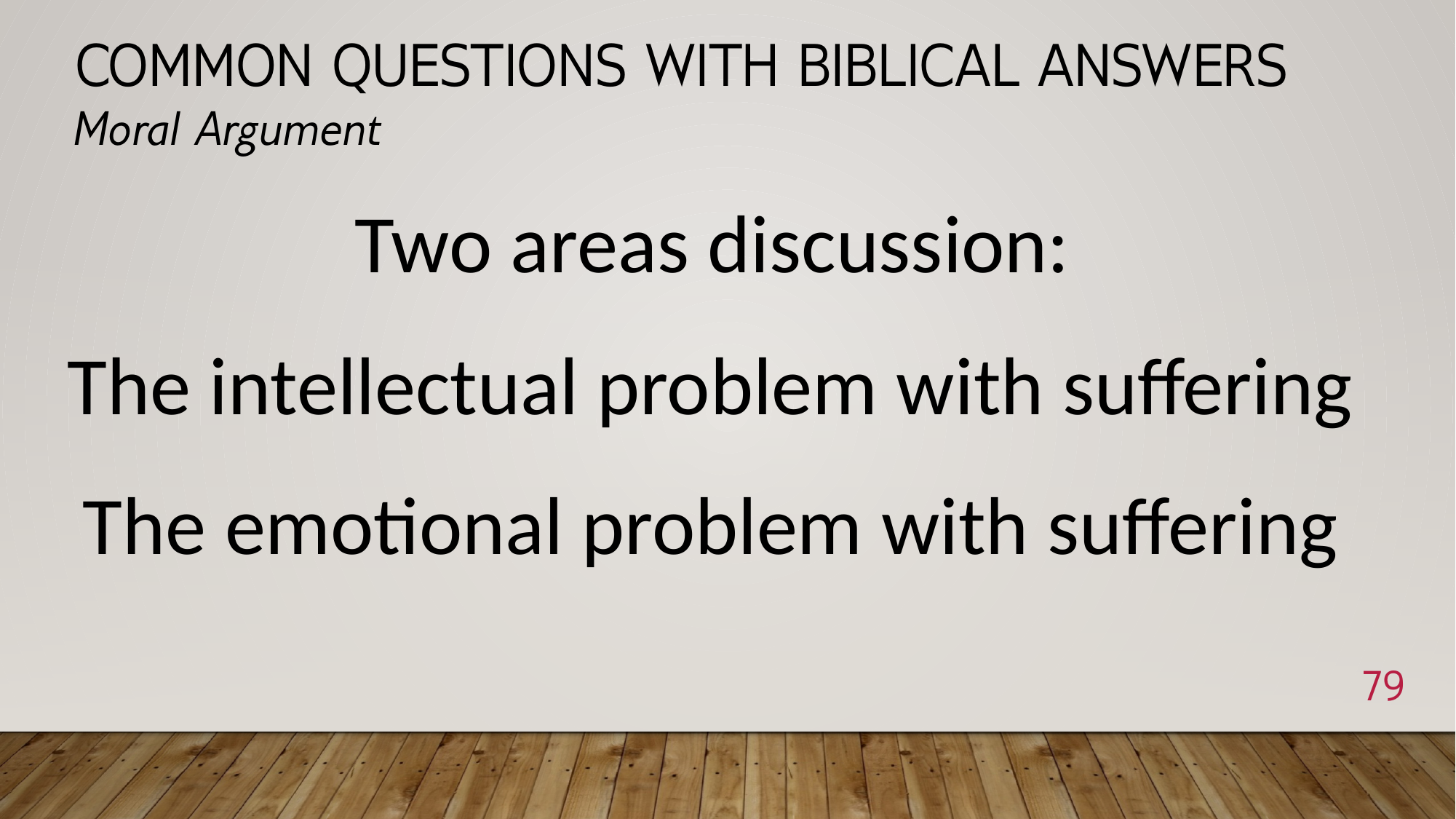

# Common Questions with Biblical Answers
Moral Argument
Two areas discussion:
The intellectual problem with suffering
The emotional problem with suffering
79